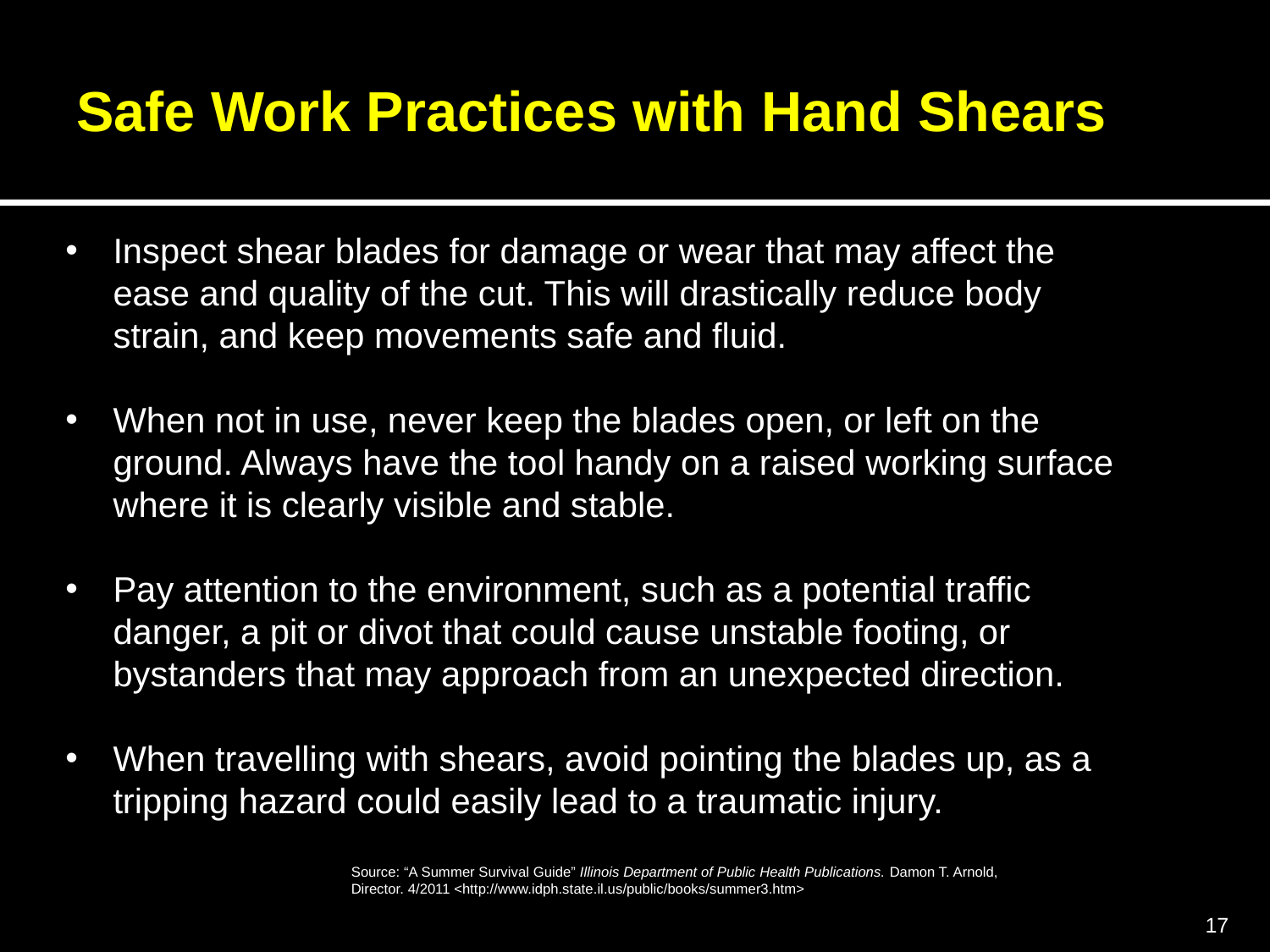

# Safe Work Practices with Hand Shears
Inspect shear blades for damage or wear that may affect the ease and quality of the cut. This will drastically reduce body strain, and keep movements safe and fluid.

When not in use, never keep the blades open, or left on the ground. Always have the tool handy on a raised working surface where it is clearly visible and stable.

Pay attention to the environment, such as a potential traffic danger, a pit or divot that could cause unstable footing, or bystanders that may approach from an unexpected direction.

When travelling with shears, avoid pointing the blades up, as a tripping hazard could easily lead to a traumatic injury.
Source: “A Summer Survival Guide” Illinois Department of Public Health Publications. Damon T. Arnold, Director. 4/2011 <http://www.idph.state.il.us/public/books/summer3.htm>
17